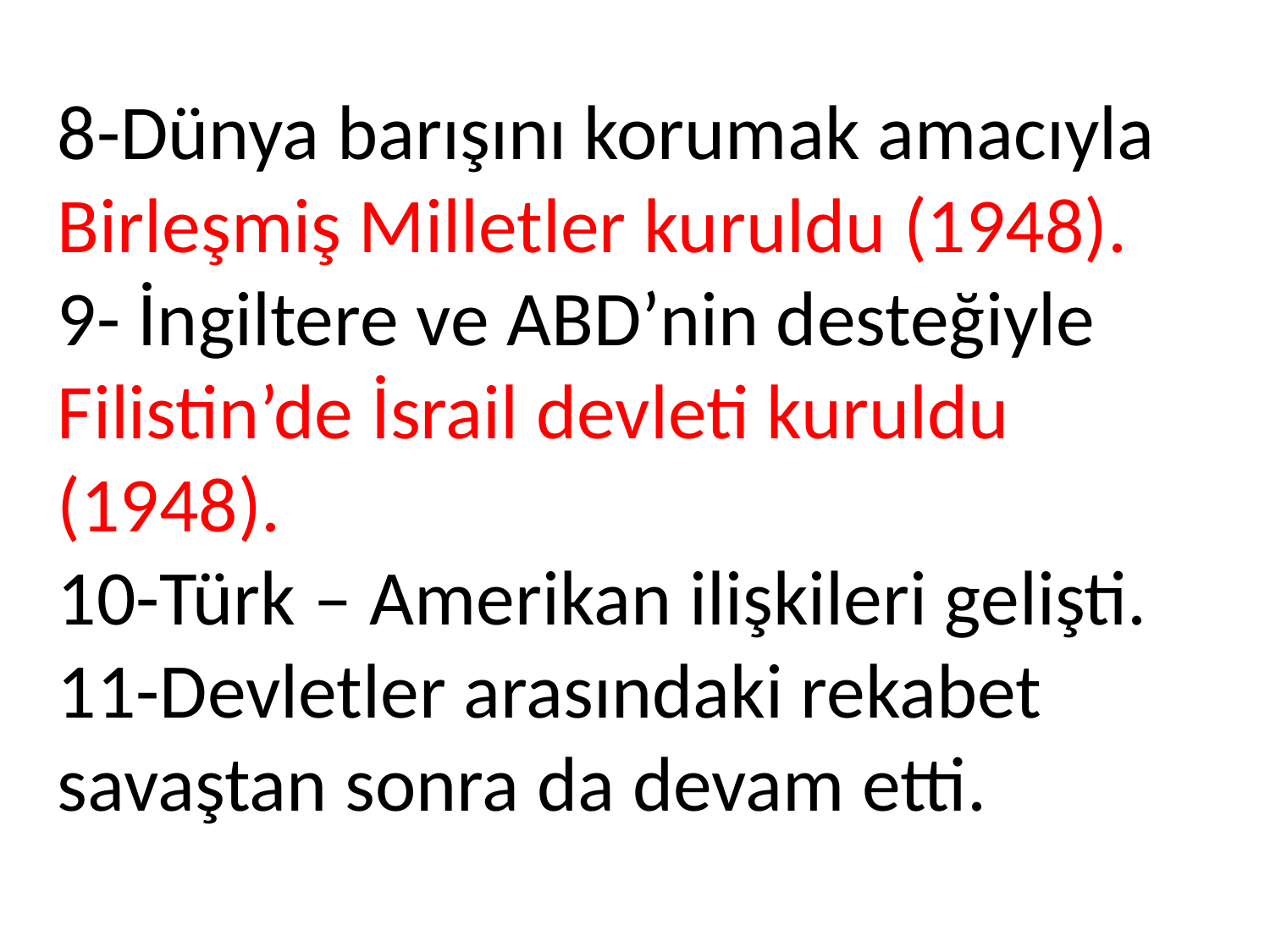

8-Dünya barışını korumak amacıyla Birleşmiş Milletler kuruldu (1948).
9- İngiltere ve ABD’nin desteğiyle Filistin’de İsrail devleti kuruldu (1948).
10-Türk – Amerikan ilişkileri gelişti.
11-Devletler arasındaki rekabet savaştan sonra da devam etti.